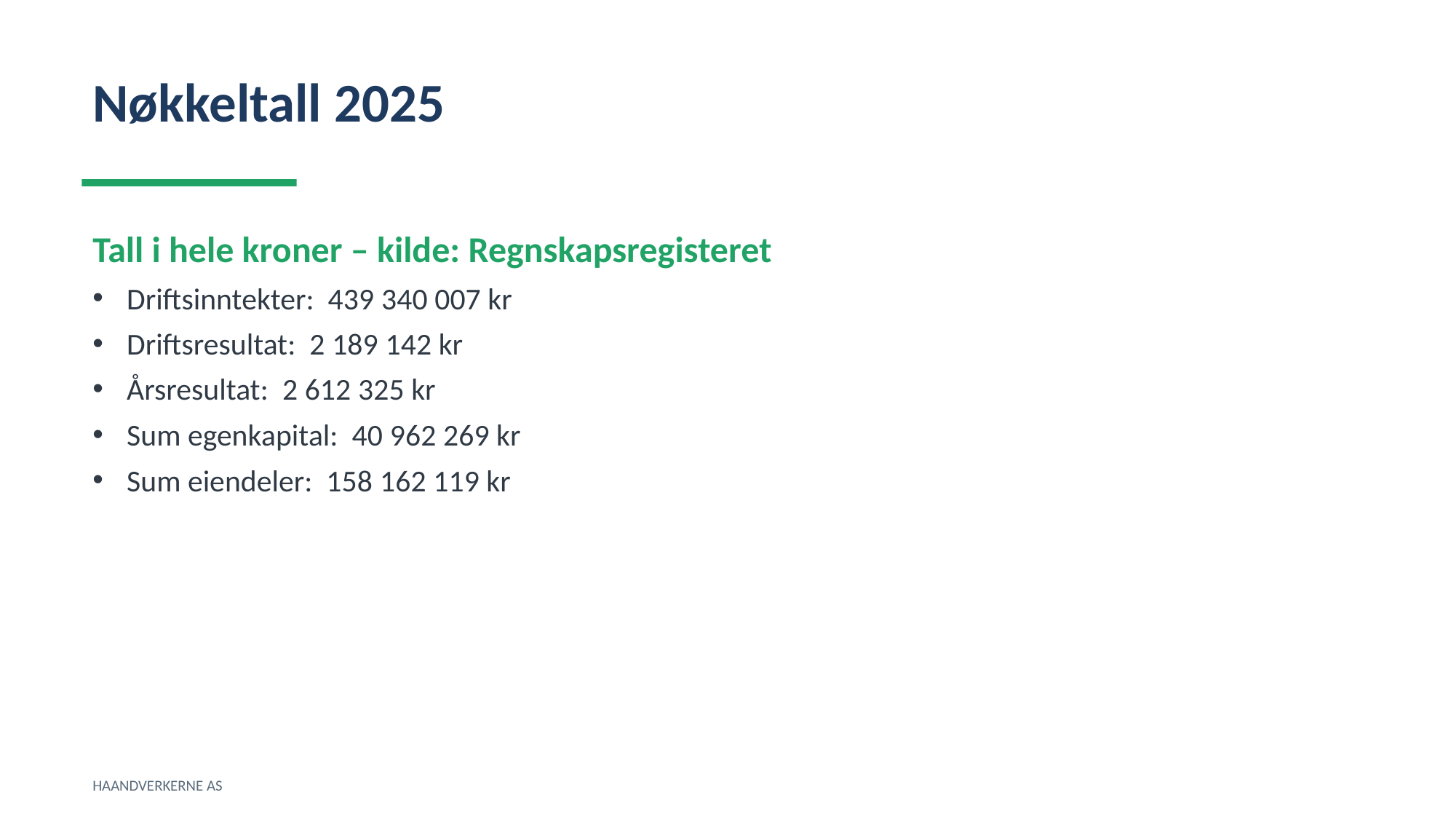

Nøkkeltall 2025

Tall i hele kroner – kilde: Regnskapsregisteret
Driftsinntekter:  439 340 007 kr
Driftsresultat:  2 189 142 kr
Årsresultat:  2 612 325 kr
Sum egenkapital:  40 962 269 kr
Sum eiendeler:  158 162 119 kr
HAANDVERKERNE AS